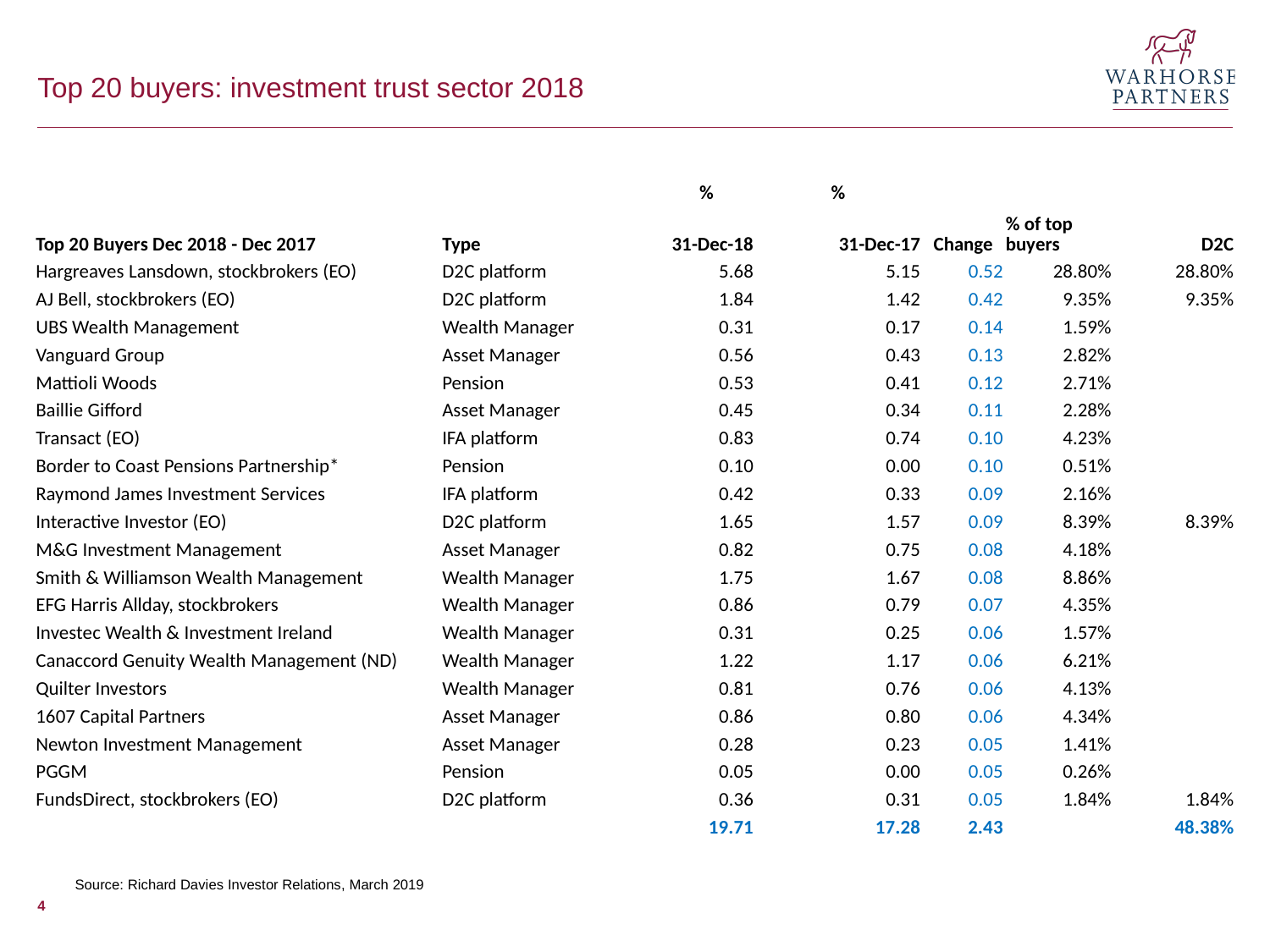

# Top 20 buyers: investment trust sector 2018
|  |  | % | % |  |  |  |
| --- | --- | --- | --- | --- | --- | --- |
| Top 20 Buyers Dec 2018 - Dec 2017 | Type | 31-Dec-18 | 31-Dec-17 | Change | % of top buyers | D2C |
| Hargreaves Lansdown, stockbrokers (EO) | D2C platform | 5.68 | 5.15 | 0.52 | 28.80% | 28.80% |
| AJ Bell, stockbrokers (EO) | D2C platform | 1.84 | 1.42 | 0.42 | 9.35% | 9.35% |
| UBS Wealth Management | Wealth Manager | 0.31 | 0.17 | 0.14 | 1.59% |  |
| Vanguard Group | Asset Manager | 0.56 | 0.43 | 0.13 | 2.82% |  |
| Mattioli Woods | Pension | 0.53 | 0.41 | 0.12 | 2.71% |  |
| Baillie Gifford | Asset Manager | 0.45 | 0.34 | 0.11 | 2.28% |  |
| Transact (EO) | IFA platform | 0.83 | 0.74 | 0.10 | 4.23% |  |
| Border to Coast Pensions Partnership\* | Pension | 0.10 | 0.00 | 0.10 | 0.51% |  |
| Raymond James Investment Services | IFA platform | 0.42 | 0.33 | 0.09 | 2.16% |  |
| Interactive Investor (EO) | D2C platform | 1.65 | 1.57 | 0.09 | 8.39% | 8.39% |
| M&G Investment Management | Asset Manager | 0.82 | 0.75 | 0.08 | 4.18% |  |
| Smith & Williamson Wealth Management | Wealth Manager | 1.75 | 1.67 | 0.08 | 8.86% |  |
| EFG Harris Allday, stockbrokers | Wealth Manager | 0.86 | 0.79 | 0.07 | 4.35% |  |
| Investec Wealth & Investment Ireland | Wealth Manager | 0.31 | 0.25 | 0.06 | 1.57% |  |
| Canaccord Genuity Wealth Management (ND) | Wealth Manager | 1.22 | 1.17 | 0.06 | 6.21% |  |
| Quilter Investors | Wealth Manager | 0.81 | 0.76 | 0.06 | 4.13% |  |
| 1607 Capital Partners | Asset Manager | 0.86 | 0.80 | 0.06 | 4.34% |  |
| Newton Investment Management | Asset Manager | 0.28 | 0.23 | 0.05 | 1.41% |  |
| PGGM | Pension | 0.05 | 0.00 | 0.05 | 0.26% |  |
| FundsDirect, stockbrokers (EO) | D2C platform | 0.36 | 0.31 | 0.05 | 1.84% | 1.84% |
|  |  | 19.71 | 17.28 | 2.43 |  | 48.38% |
Source: Richard Davies Investor Relations, March 2019